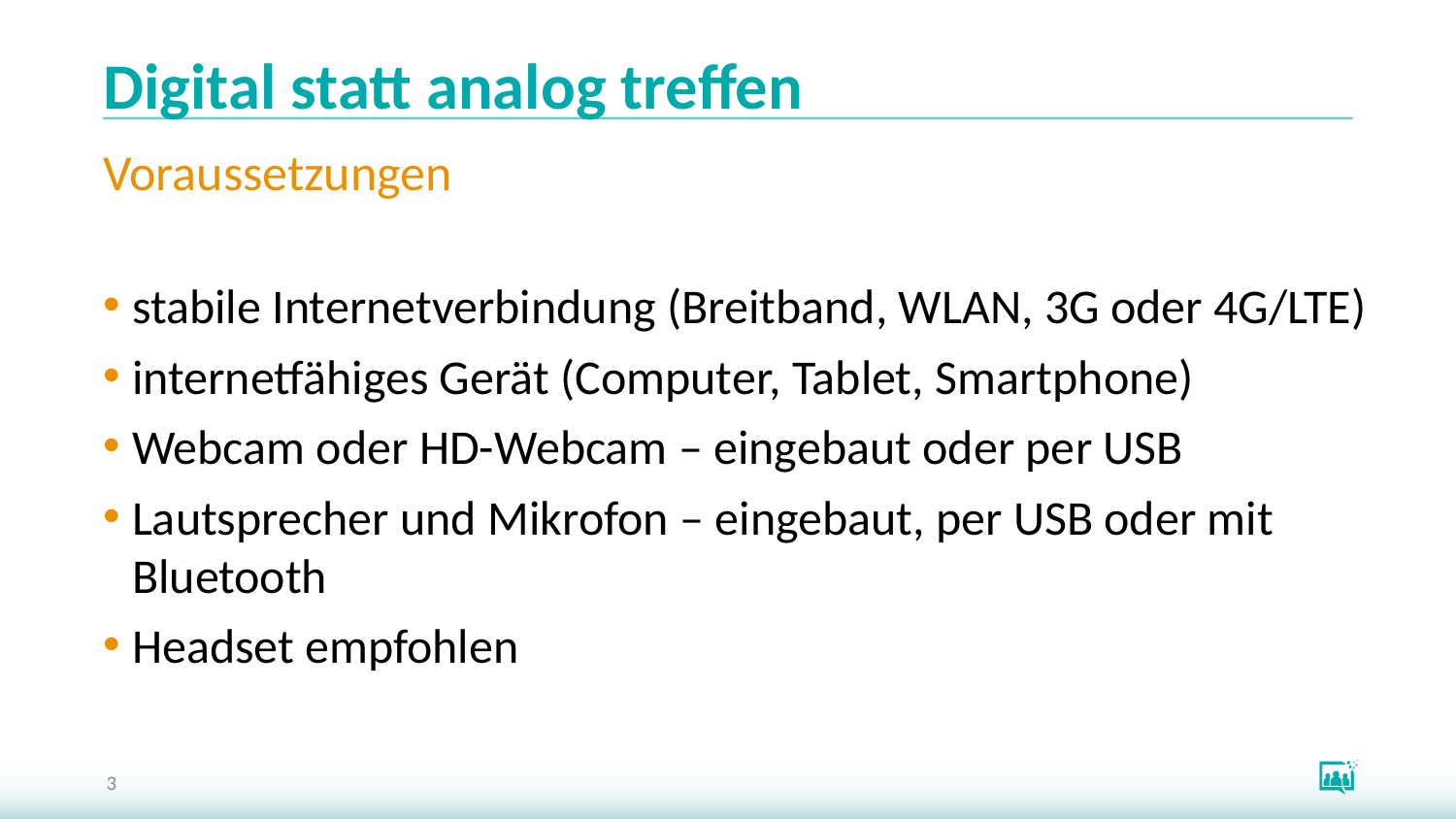

# Digital statt analog treffen
Voraussetzungen
stabile Internetverbindung (Breitband, WLAN, 3G oder 4G/LTE)
internetfähiges Gerät (Computer, Tablet, Smartphone)
Webcam oder HD-Webcam – eingebaut oder per USB
Lautsprecher und Mikrofon – eingebaut, per USB oder mit Bluetooth
Headset empfohlen

3